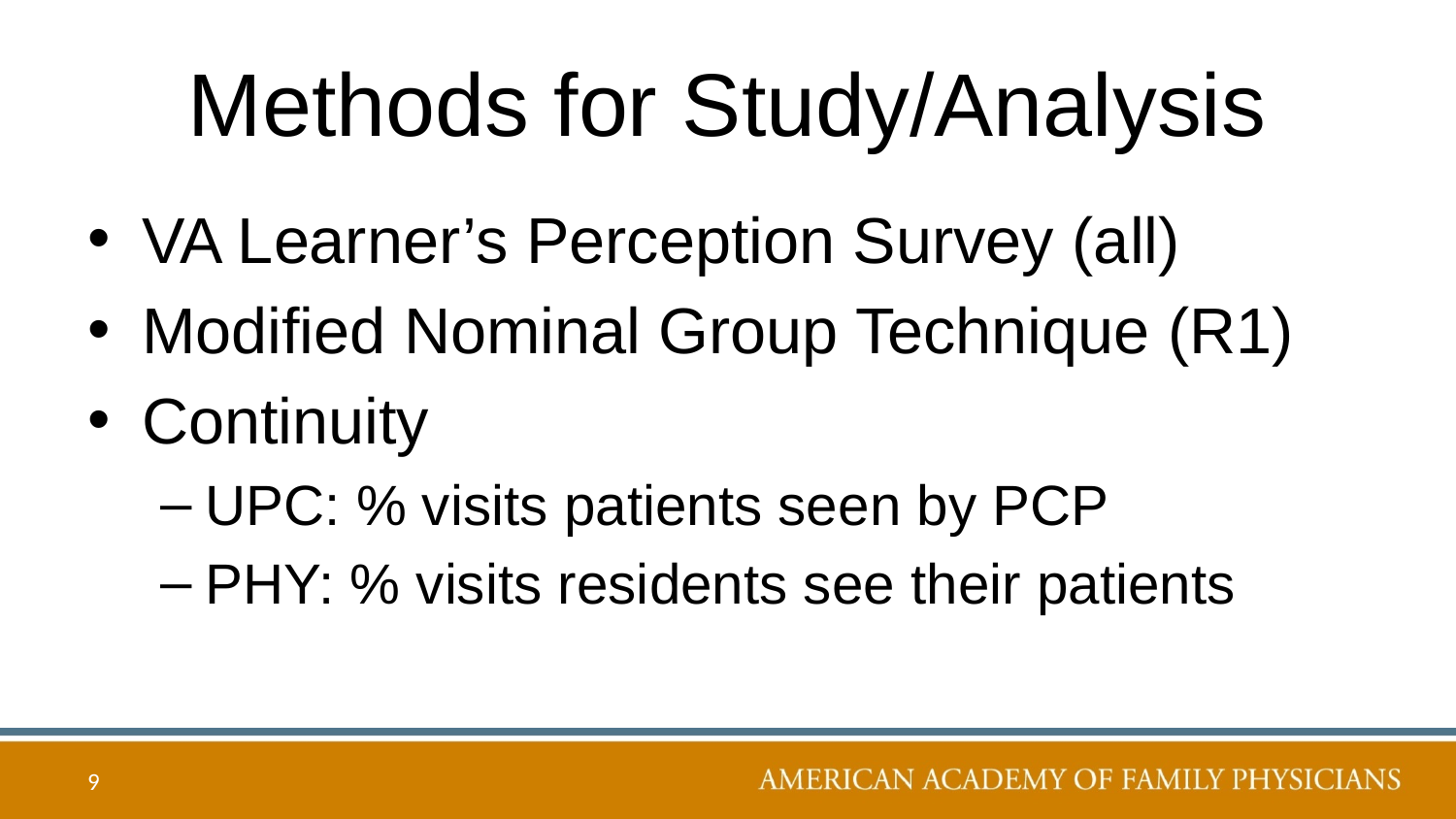

# Methods for Study/Analysis
VA Learner’s Perception Survey (all)
Modified Nominal Group Technique (R1)
Continuity
UPC: % visits patients seen by PCP
PHY: % visits residents see their patients

9